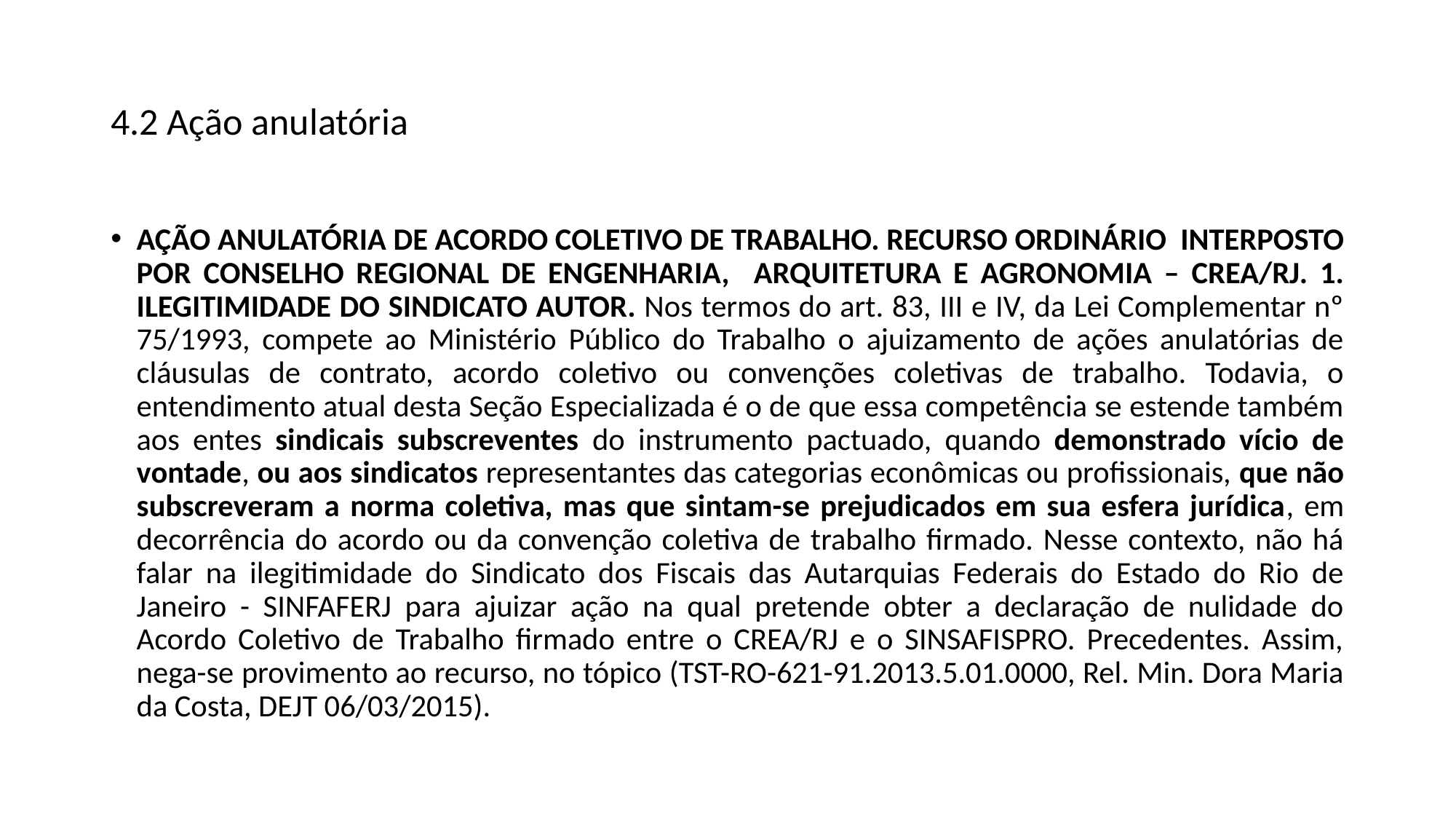

# 4.2 Ação anulatória
AÇÃO ANULATÓRIA DE ACORDO COLETIVO DE TRABALHO. RECURSO ORDINÁRIO  INTERPOSTO POR CONSELHO REGIONAL DE ENGENHARIA,  ARQUITETURA E AGRONOMIA – CREA/RJ. 1. ILEGITIMIDADE DO SINDICATO AUTOR. Nos termos do art. 83, III e IV, da Lei Complementar nº 75/1993, compete ao Ministério Público do Trabalho o ajuizamento de ações anulatórias de cláusulas de contrato, acordo coletivo ou convenções coletivas de trabalho. Todavia, o entendimento atual desta Seção Especializada é o de que essa competência se estende também aos entes sindicais subscreventes do instrumento pactuado, quando demonstrado vício de vontade, ou aos sindicatos representantes das categorias econômicas ou profissionais, que não subscreveram a norma coletiva, mas que sintam-se prejudicados em sua esfera jurídica, em decorrência do acordo ou da convenção coletiva de trabalho firmado. Nesse contexto, não há falar na ilegitimidade do Sindicato dos Fiscais das Autarquias Federais do Estado do Rio de Janeiro - SINFAFERJ para ajuizar ação na qual pretende obter a declaração de nulidade do Acordo Coletivo de Trabalho firmado entre o CREA/RJ e o SINSAFISPRO. Precedentes. Assim, nega-se provimento ao recurso, no tópico (TST-RO-621-91.2013.5.01.0000, Rel. Min. Dora Maria da Costa, DEJT 06/03/2015).